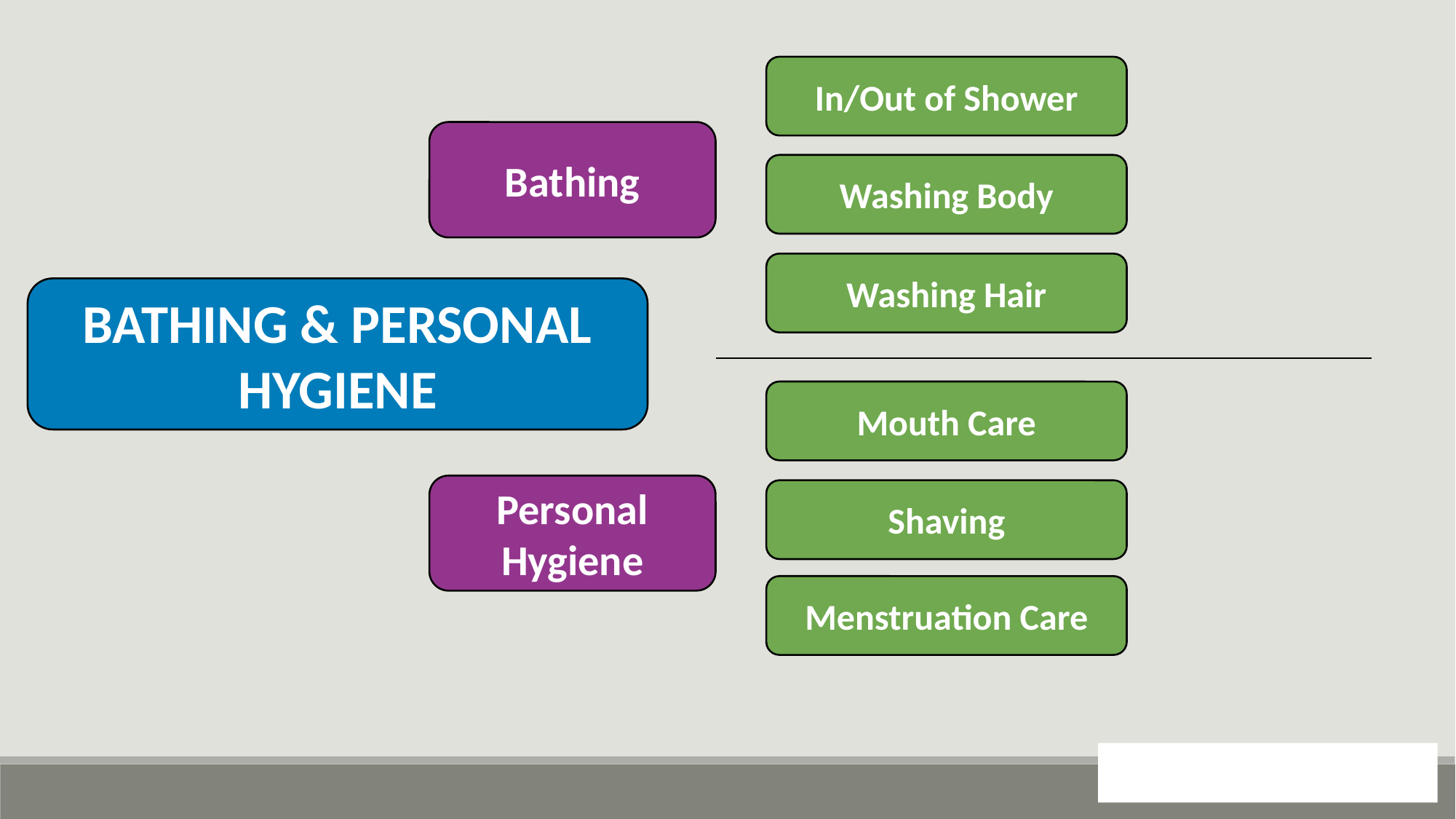

In/Out of Shower
Bathing
Washing Body
Washing Hair
BATHING & PERSONAL HYGIENE
Mouth Care
Personal Hygiene
Shaving
Menstruation Care
103